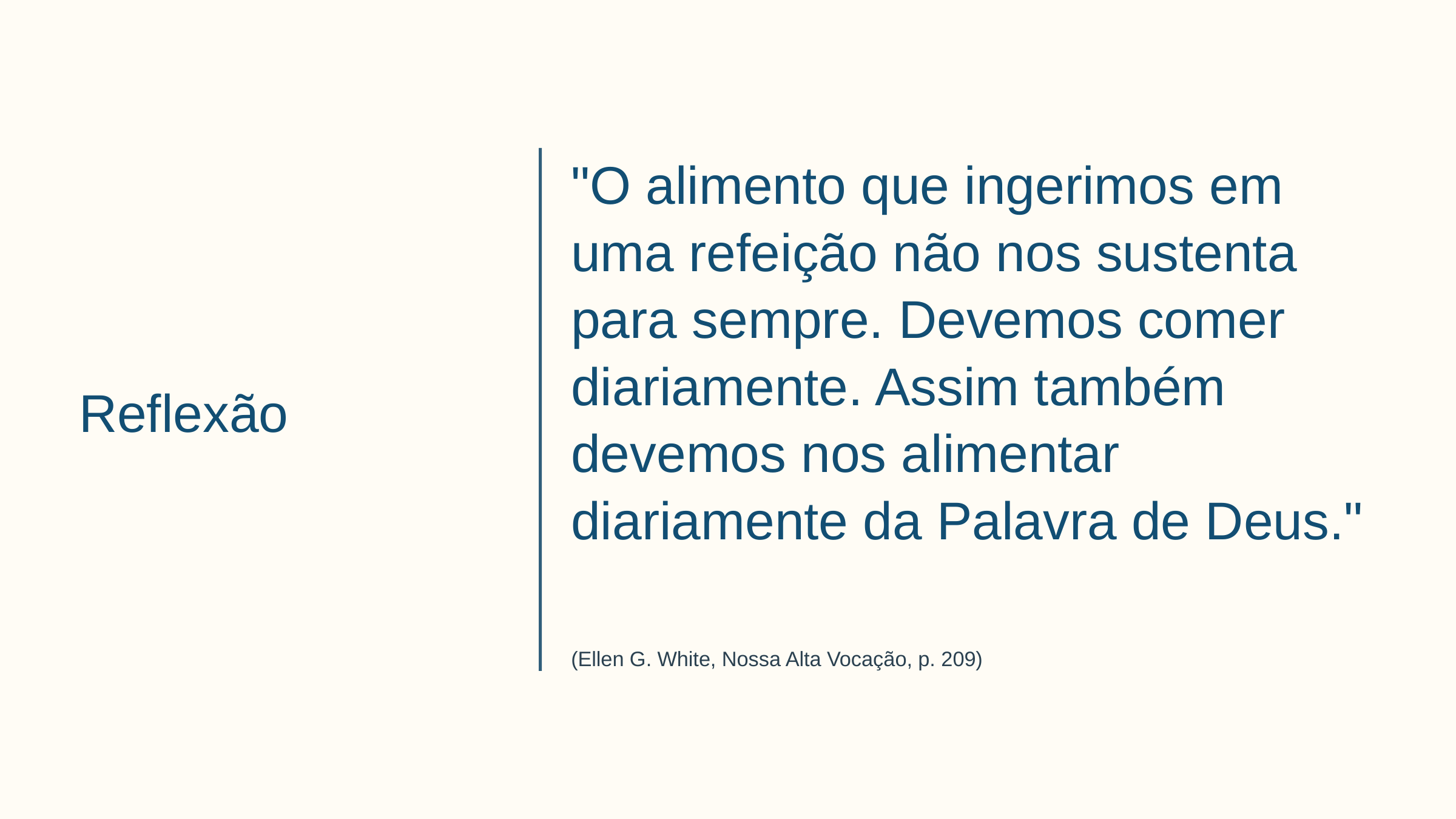

"O alimento que ingerimos em uma refeição não nos sustenta para sempre. Devemos comer diariamente. Assim também devemos nos alimentar diariamente da Palavra de Deus."
Reflexão
(Ellen G. White, Nossa Alta Vocação, p. 209)